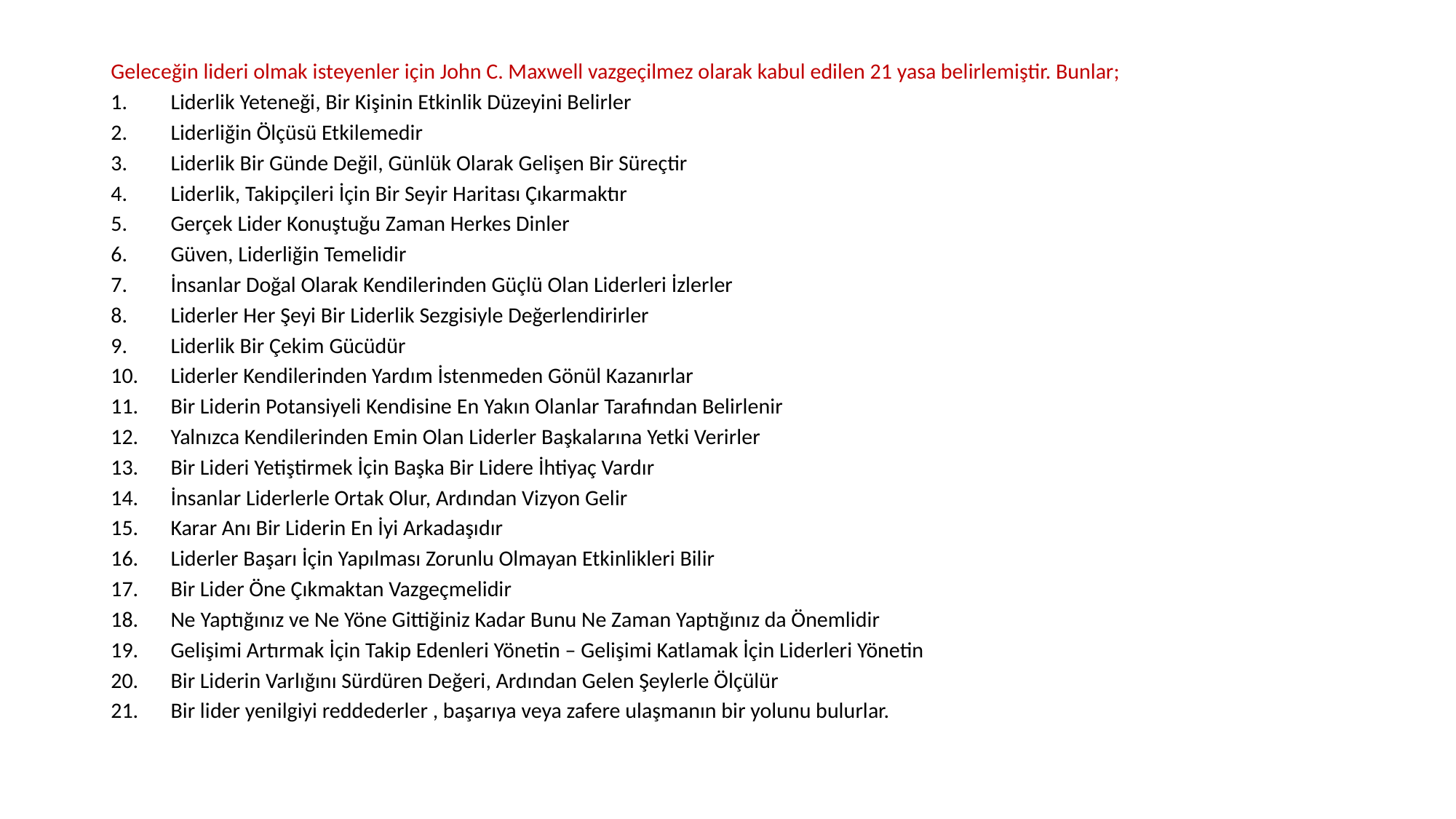

Geleceğin lideri olmak isteyenler için John C. Maxwell vazgeçilmez olarak kabul edilen 21 yasa belirlemiştir. Bunlar;
Liderlik Yeteneği, Bir Kişinin Etkinlik Düzeyini Belirler
Liderliğin Ölçüsü Etkilemedir
Liderlik Bir Günde Değil, Günlük Olarak Gelişen Bir Süreçtir
Liderlik, Takipçileri İçin Bir Seyir Haritası Çıkarmaktır
Gerçek Lider Konuştuğu Zaman Herkes Dinler
Güven, Liderliğin Temelidir
İnsanlar Doğal Olarak Kendilerinden Güçlü Olan Liderleri İzlerler
Liderler Her Şeyi Bir Liderlik Sezgisiyle Değerlendirirler
Liderlik Bir Çekim Gücüdür
Liderler Kendilerinden Yardım İstenmeden Gönül Kazanırlar
Bir Liderin Potansiyeli Kendisine En Yakın Olanlar Tarafından Belirlenir
Yalnızca Kendilerinden Emin Olan Liderler Başkalarına Yetki Verirler
Bir Lideri Yetiştirmek İçin Başka Bir Lidere İhtiyaç Vardır
İnsanlar Liderlerle Ortak Olur, Ardından Vizyon Gelir
Karar Anı Bir Liderin En İyi Arkadaşıdır
Liderler Başarı İçin Yapılması Zorunlu Olmayan Etkinlikleri Bilir
Bir Lider Öne Çıkmaktan Vazgeçmelidir
Ne Yaptığınız ve Ne Yöne Gittiğiniz Kadar Bunu Ne Zaman Yaptığınız da Önemlidir
Gelişimi Artırmak İçin Takip Edenleri Yönetin – Gelişimi Katlamak İçin Liderleri Yönetin
Bir Liderin Varlığını Sürdüren Değeri, Ardından Gelen Şeylerle Ölçülür
Bir lider yenilgiyi reddederler , başarıya veya zafere ulaşmanın bir yolunu bulurlar.